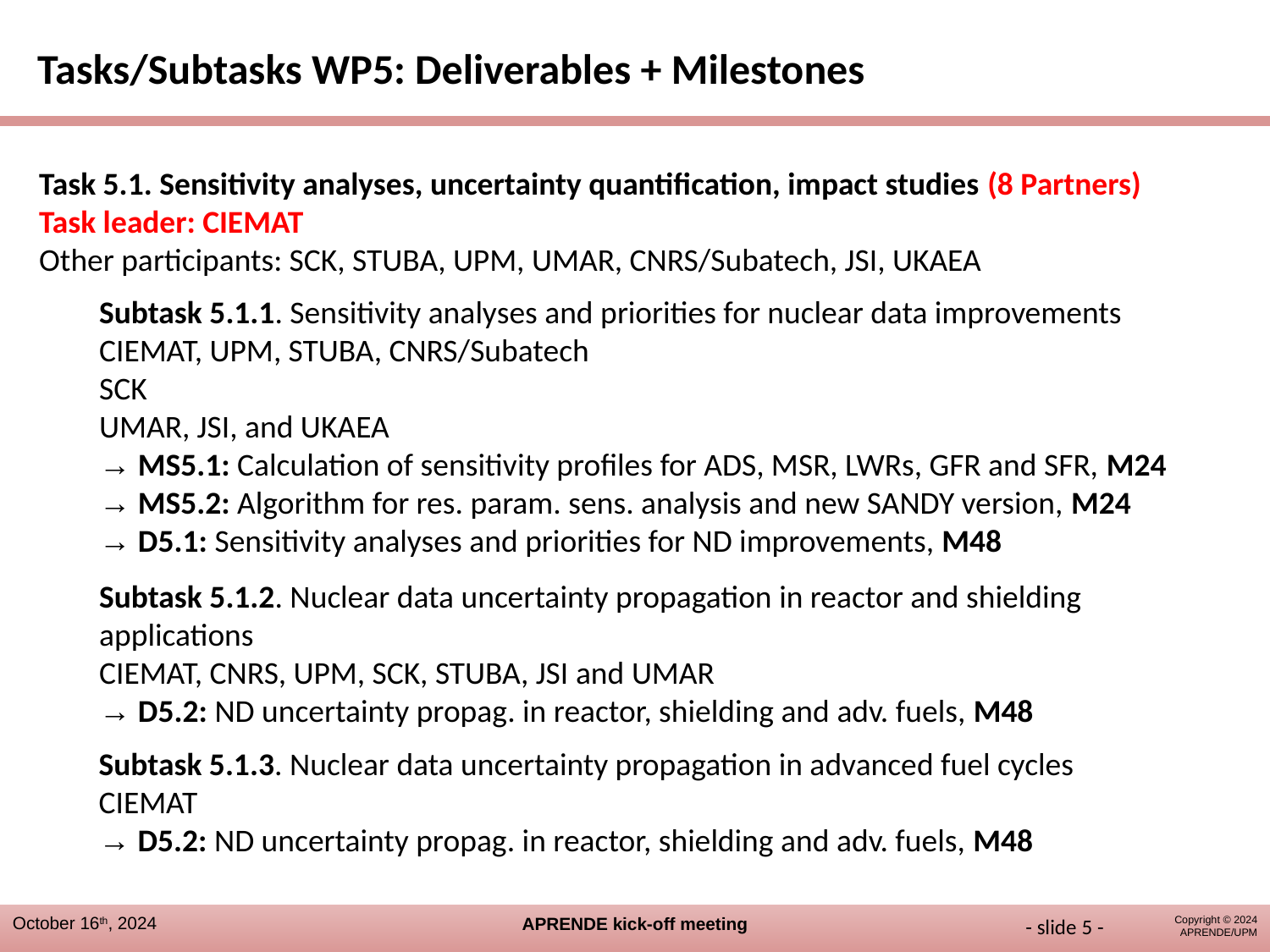

Tasks/Subtasks WP5: Deliverables + Milestones
Task 5.1. Sensitivity analyses, uncertainty quantification, impact studies (8 Partners)
Task leader: CIEMAT
Other participants: SCK, STUBA, UPM, UMAR, CNRS/Subatech, JSI, UKAEA
Subtask 5.1.1. Sensitivity analyses and priorities for nuclear data improvements
CIEMAT, UPM, STUBA, CNRS/Subatech
SCK
UMAR, JSI, and UKAEA
→ MS5.1: Calculation of sensitivity profiles for ADS, MSR, LWRs, GFR and SFR, M24
→ MS5.2: Algorithm for res. param. sens. analysis and new SANDY version, M24
→ D5.1: Sensitivity analyses and priorities for ND improvements, M48
Subtask 5.1.2. Nuclear data uncertainty propagation in reactor and shielding applications
CIEMAT, CNRS, UPM, SCK, STUBA, JSI and UMAR
→ D5.2: ND uncertainty propag. in reactor, shielding and adv. fuels, M48
Subtask 5.1.3. Nuclear data uncertainty propagation in advanced fuel cycles
CIEMAT
→ D5.2: ND uncertainty propag. in reactor, shielding and adv. fuels, M48
- slide 5 -